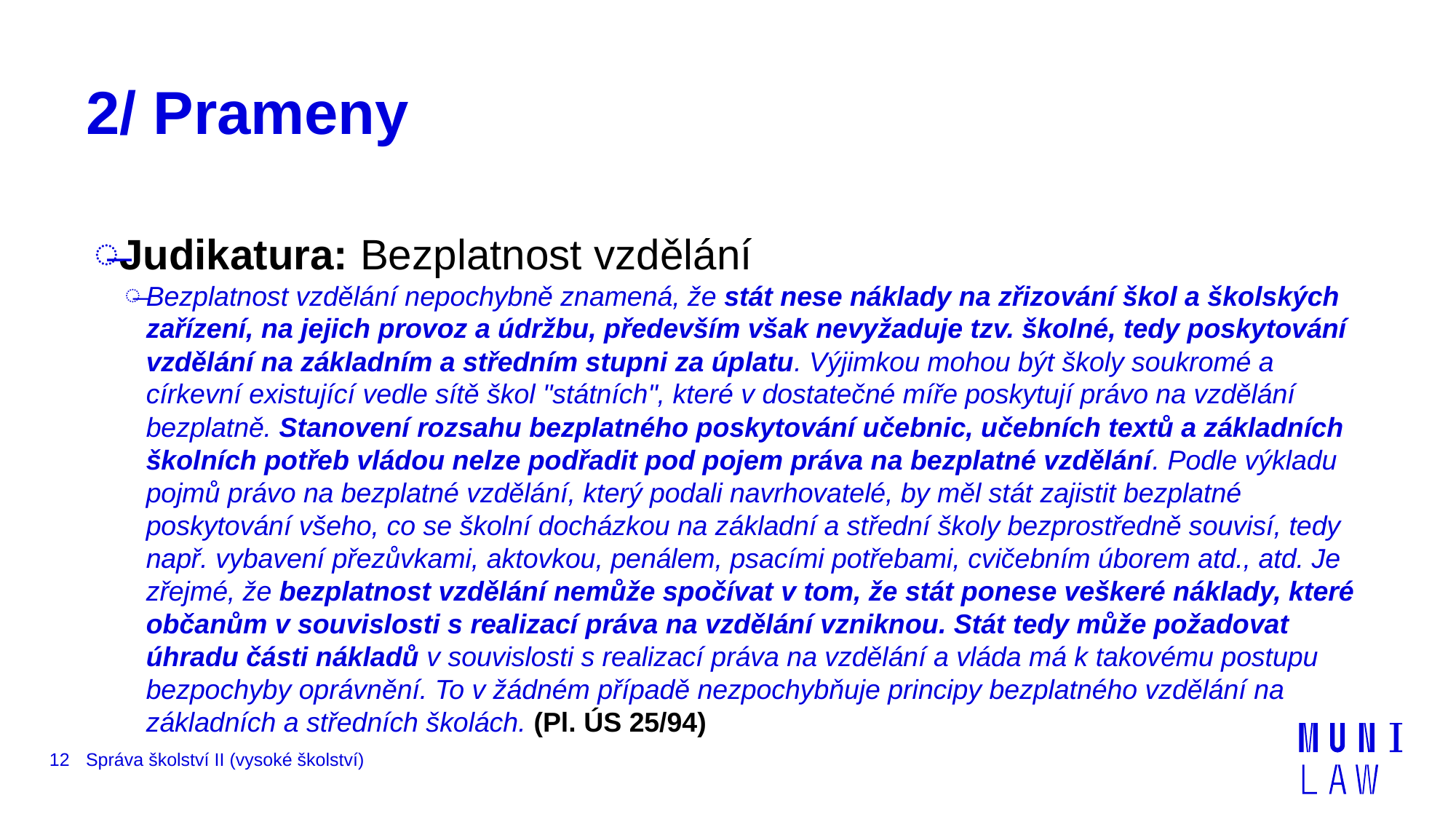

# 2/ Prameny
Judikatura: Bezplatnost vzdělání
Bezplatnost vzdělání nepochybně znamená, že stát nese náklady na zřizování škol a školských zařízení, na jejich provoz a údržbu, především však nevyžaduje tzv. školné, tedy poskytování vzdělání na základním a středním stupni za úplatu. Výjimkou mohou být školy soukromé a církevní existující vedle sítě škol "státních", které v dostatečné míře poskytují právo na vzdělání bezplatně. Stanovení rozsahu bezplatného poskytování učebnic, učebních textů a základních školních potřeb vládou nelze podřadit pod pojem práva na bezplatné vzdělání. Podle výkladu pojmů právo na bezplatné vzdělání, který podali navrhovatelé, by měl stát zajistit bezplatné poskytování všeho, co se školní docházkou na základní a střední školy bezprostředně souvisí, tedy např. vybavení přezůvkami, aktovkou, penálem, psacími potřebami, cvičebním úborem atd., atd. Je zřejmé, že bezplatnost vzdělání nemůže spočívat v tom, že stát ponese veškeré náklady, které občanům v souvislosti s realizací práva na vzdělání vzniknou. Stát tedy může požadovat úhradu části nákladů v souvislosti s realizací práva na vzdělání a vláda má k takovému postupu bezpochyby oprávnění. To v žádném případě nezpochybňuje principy bezplatného vzdělání na základních a středních školách. (Pl. ÚS 25/94)

12
Správa školství II (vysoké školství)